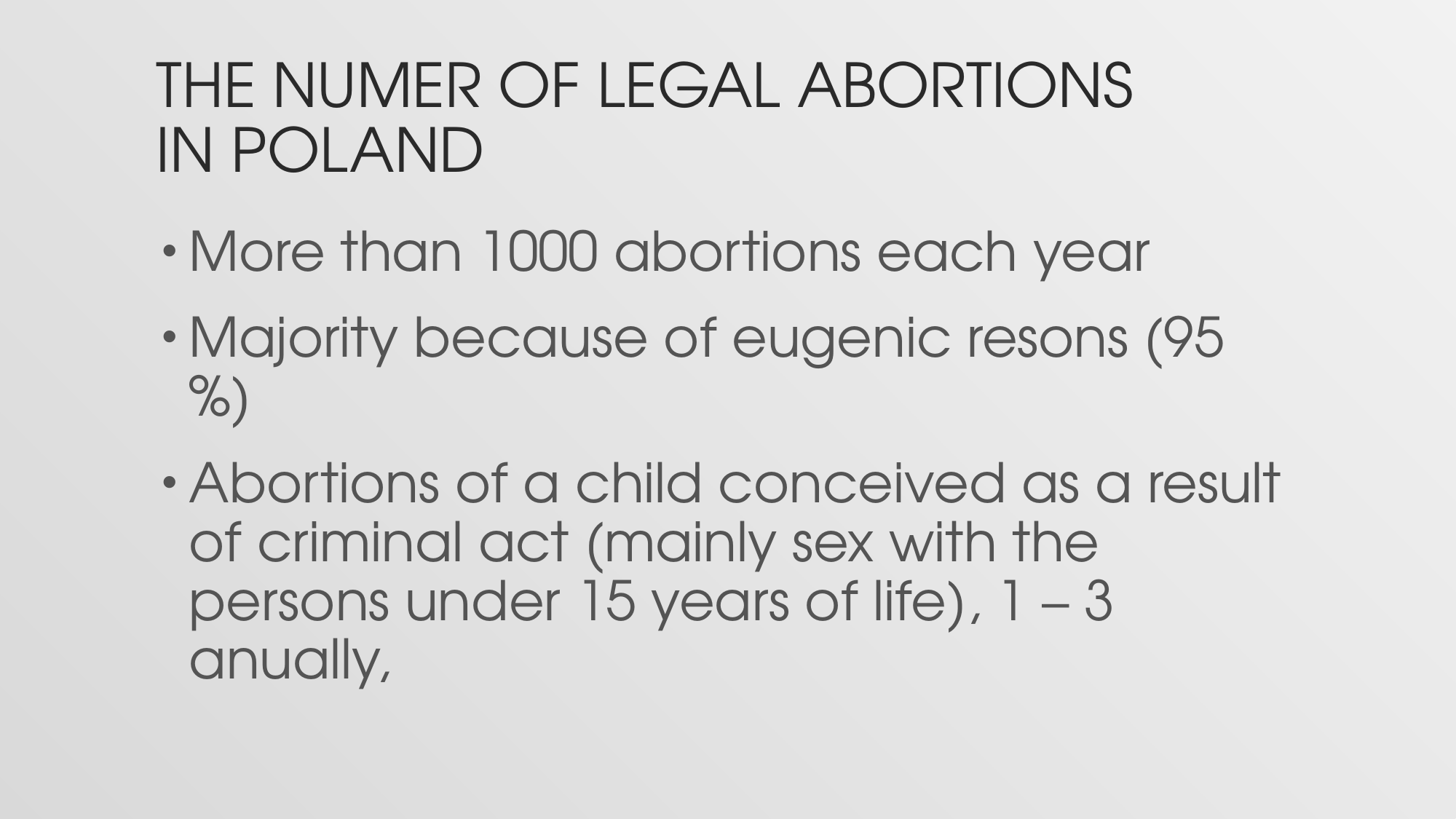

# The numer of legal abortions in poland
More than 1000 abortions each year
Majority because of eugenic resons (95 %)
Abortions of a child conceived as a result of criminal act (mainly sex with the persons under 15 years of life), 1 – 3 anually,